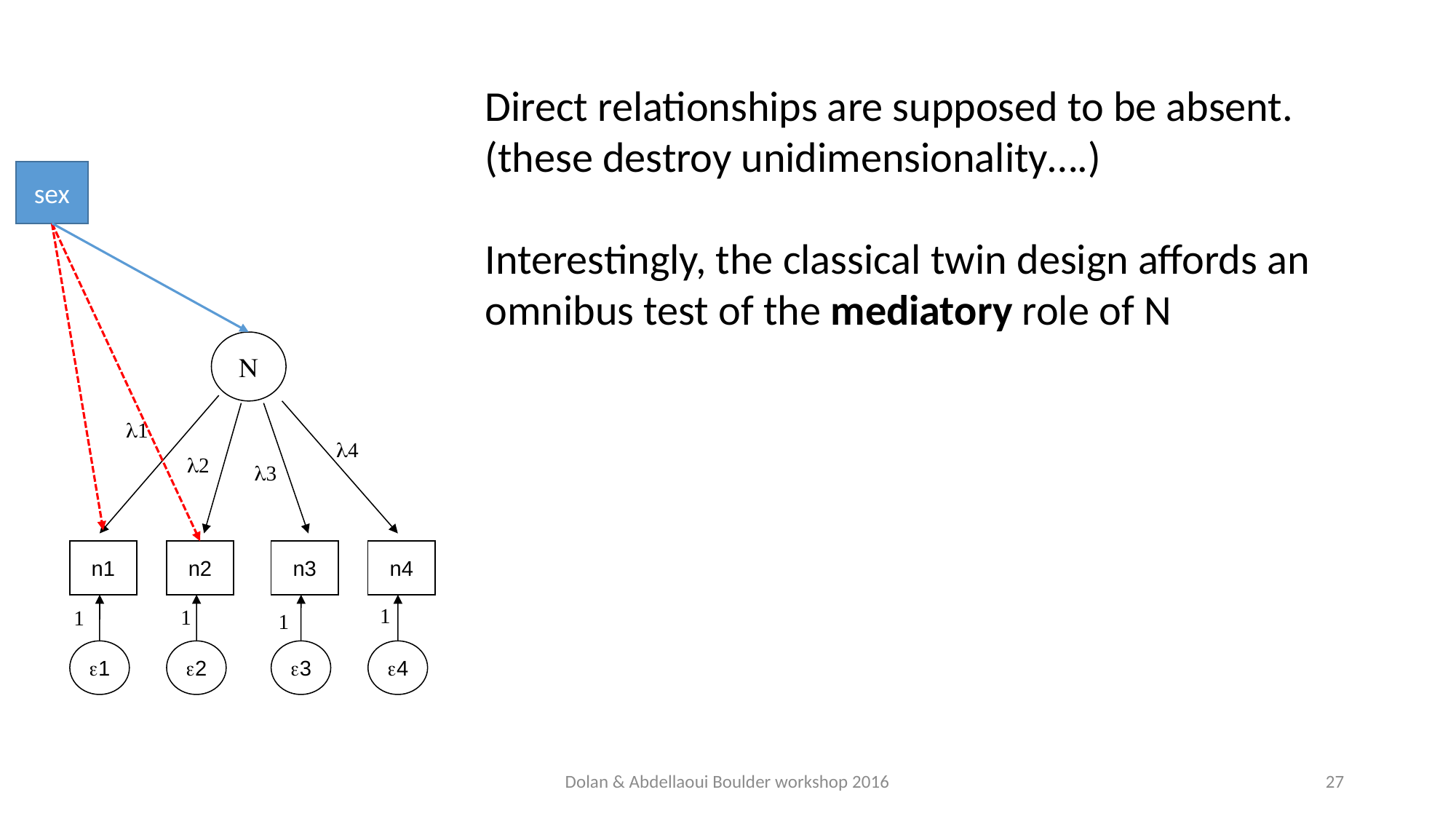

Direct relationships are supposed to be absent.
(these destroy unidimensionality….)

Interestingly, the classical twin design affords an omnibus test of the mediatory role of N

sex
Ν

λ1
λ4
λ2
λ3
n1
n2
n3
n4

1
1
1
1
ε1
ε2
ε3
ε4
Dolan & Abdellaoui Boulder workshop 2016
27